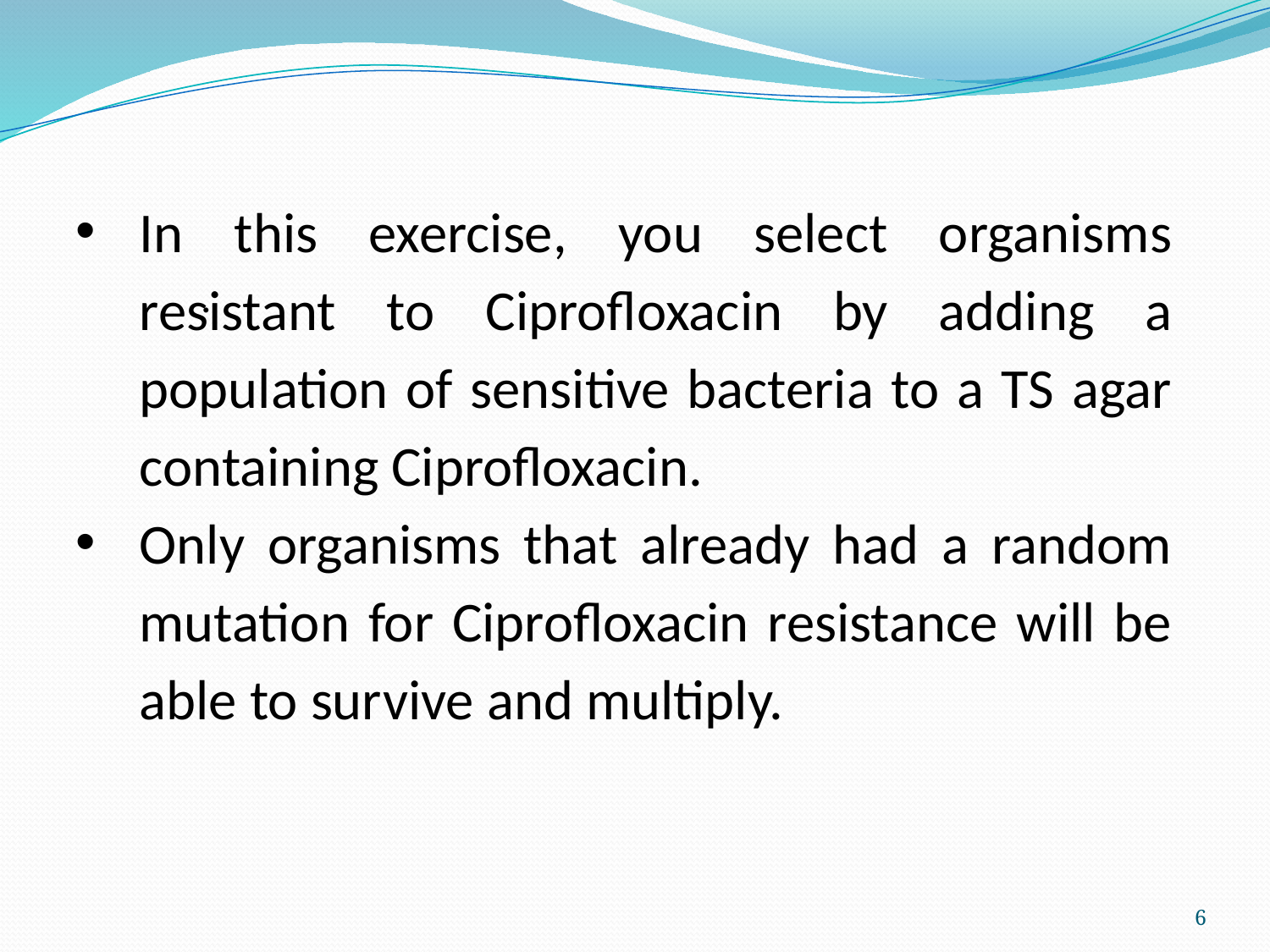

In this exercise, you select organisms resistant to Ciprofloxacin by adding a population of sensitive bacteria to a TS agar containing Ciprofloxacin.
Only organisms that already had a random mutation for Ciprofloxacin resistance will be able to survive and multiply.
.

6